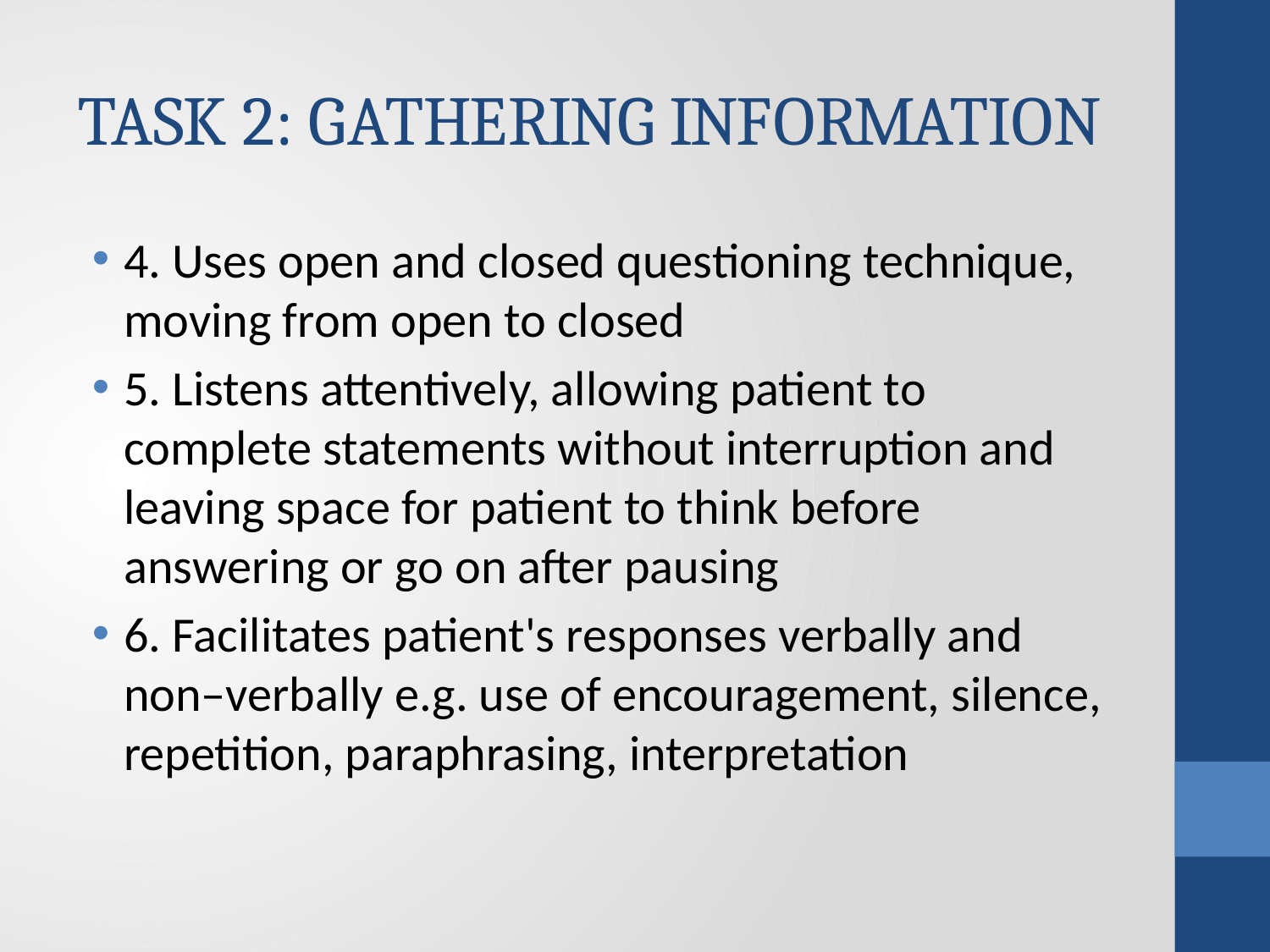

# TASK 2: GATHERING INFORMATION
4. Uses open and closed questioning technique, moving from open to closed
5. Listens attentively, allowing patient to complete statements without interruption and leaving space for patient to think before answering or go on after pausing
6. Facilitates patient's responses verbally and non–verbally e.g. use of encouragement, silence, repetition, paraphrasing, interpretation